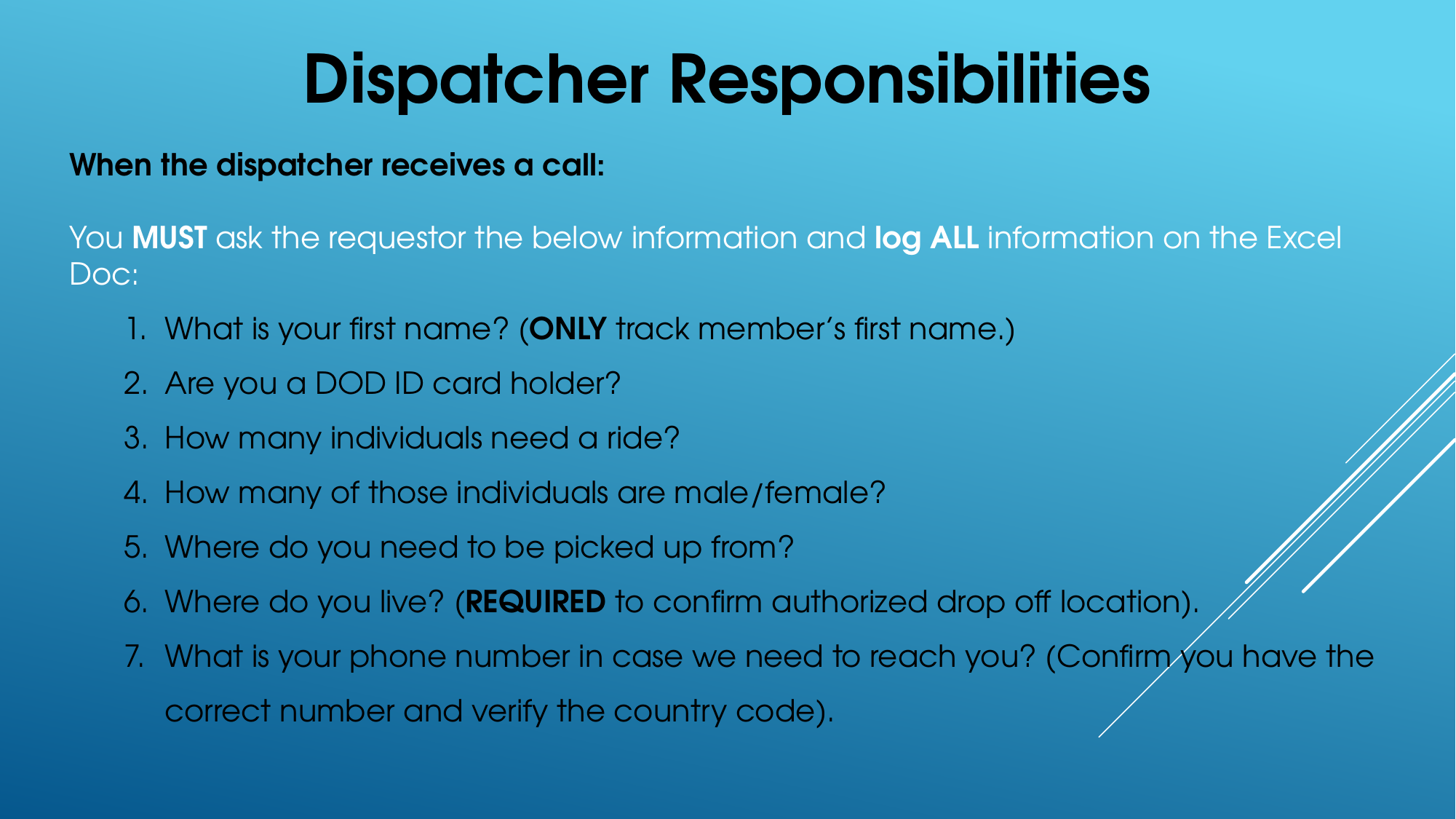

Dispatcher Responsibilities
When the dispatcher receives a call:

You MUST ask the requestor the below information and log ALL information on the Excel Doc:
What is your first name? (ONLY track member’s first name.)
Are you a DOD ID card holder?
How many individuals need a ride?
How many of those individuals are male/female?
Where do you need to be picked up from?
Where do you live? (REQUIRED to confirm authorized drop off location).
What is your phone number in case we need to reach you? (Confirm you have the correct number and verify the country code).